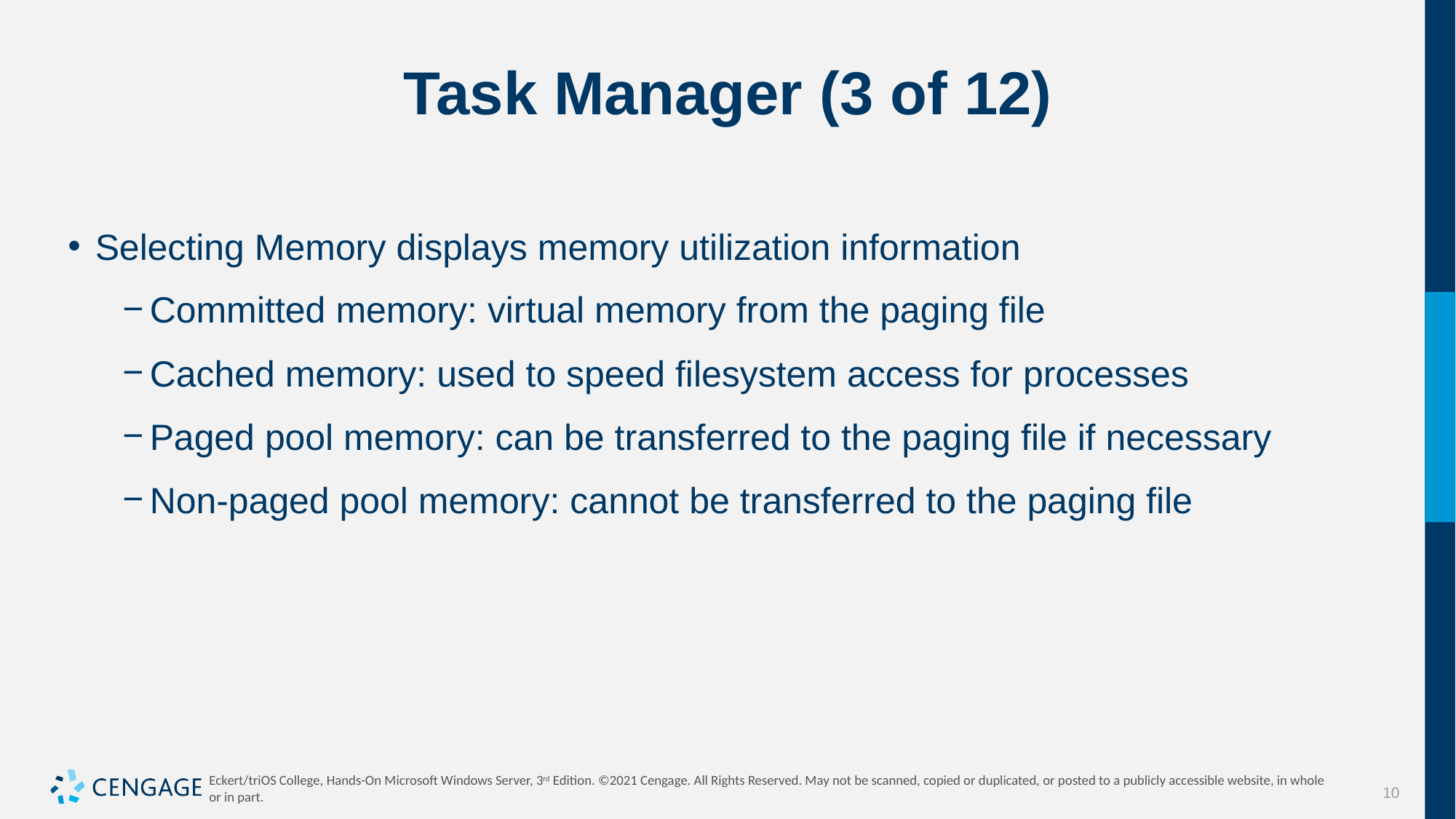

# Task Manager (3 of 12)
Selecting Memory displays memory utilization information
Committed memory: virtual memory from the paging file
Cached memory: used to speed filesystem access for processes
Paged pool memory: can be transferred to the paging file if necessary
Non-paged pool memory: cannot be transferred to the paging file